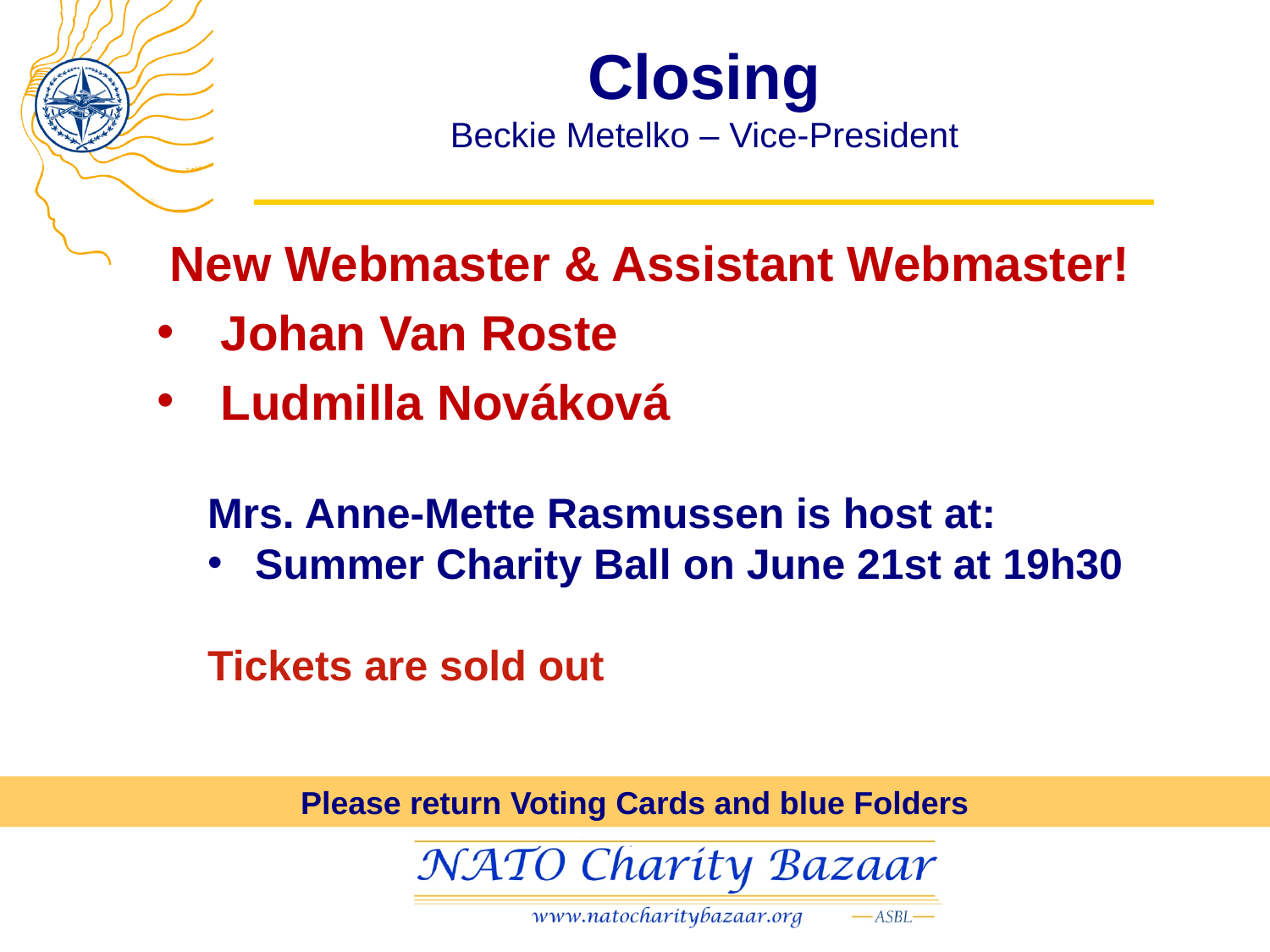

# Closing Beckie Metelko – Vice-President

New Webmaster & Assistant Webmaster!
Johan Van Roste
Ludmilla Nováková

Mrs. Anne-Mette Rasmussen is host at:
Summer Charity Ball on June 21st at 19h30

Tickets are sold out
Please return Voting Cards and blue Folders